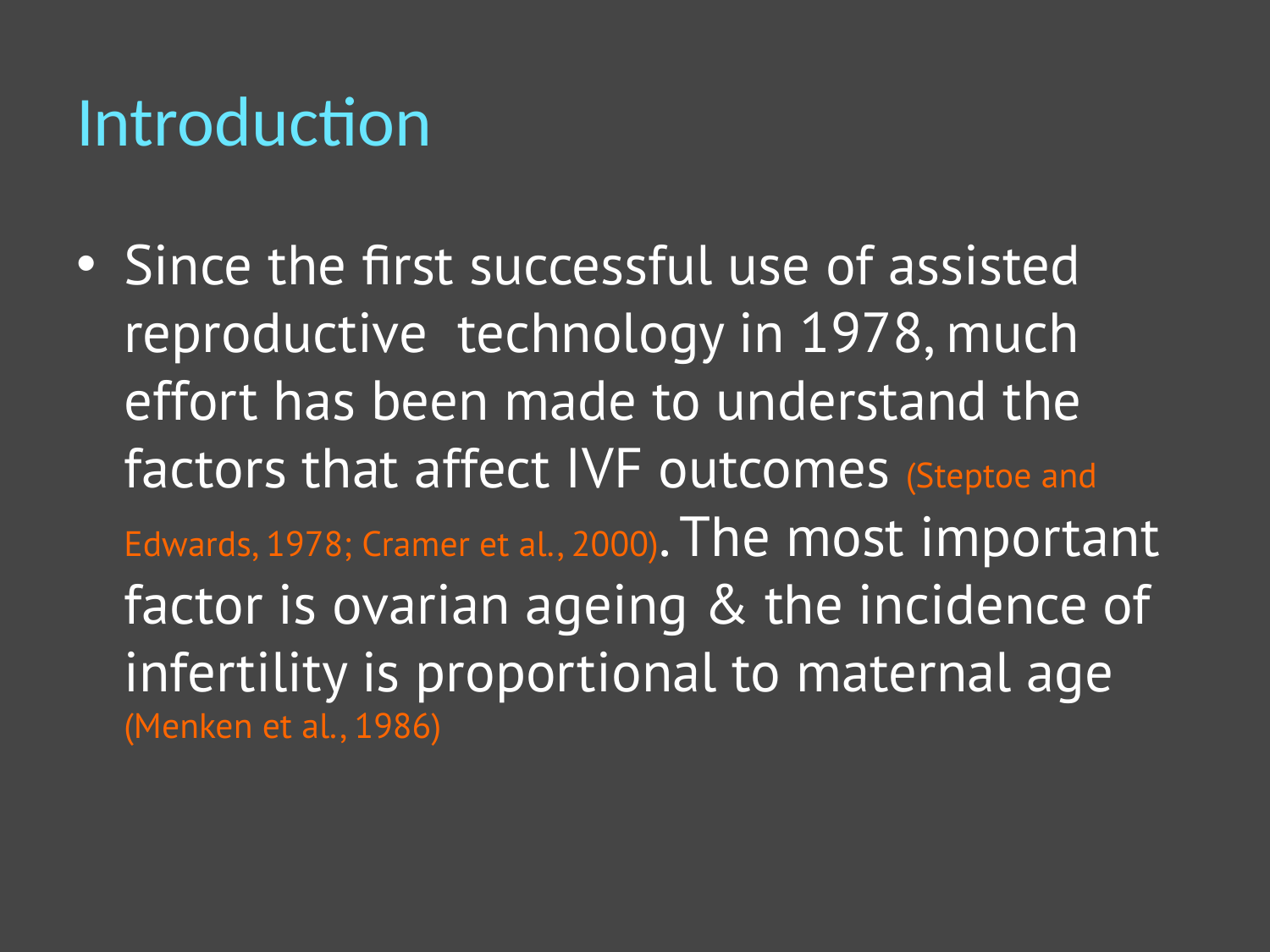

# Introduction
Since the first successful use of assisted reproductive  technology in 1978, much effort has been made to understand the factors that affect IVF outcomes (Steptoe and Edwards, 1978; Cramer et al., 2000). The most important factor is ovarian ageing & the incidence of infertility is proportional to maternal age (Menken et al., 1986)